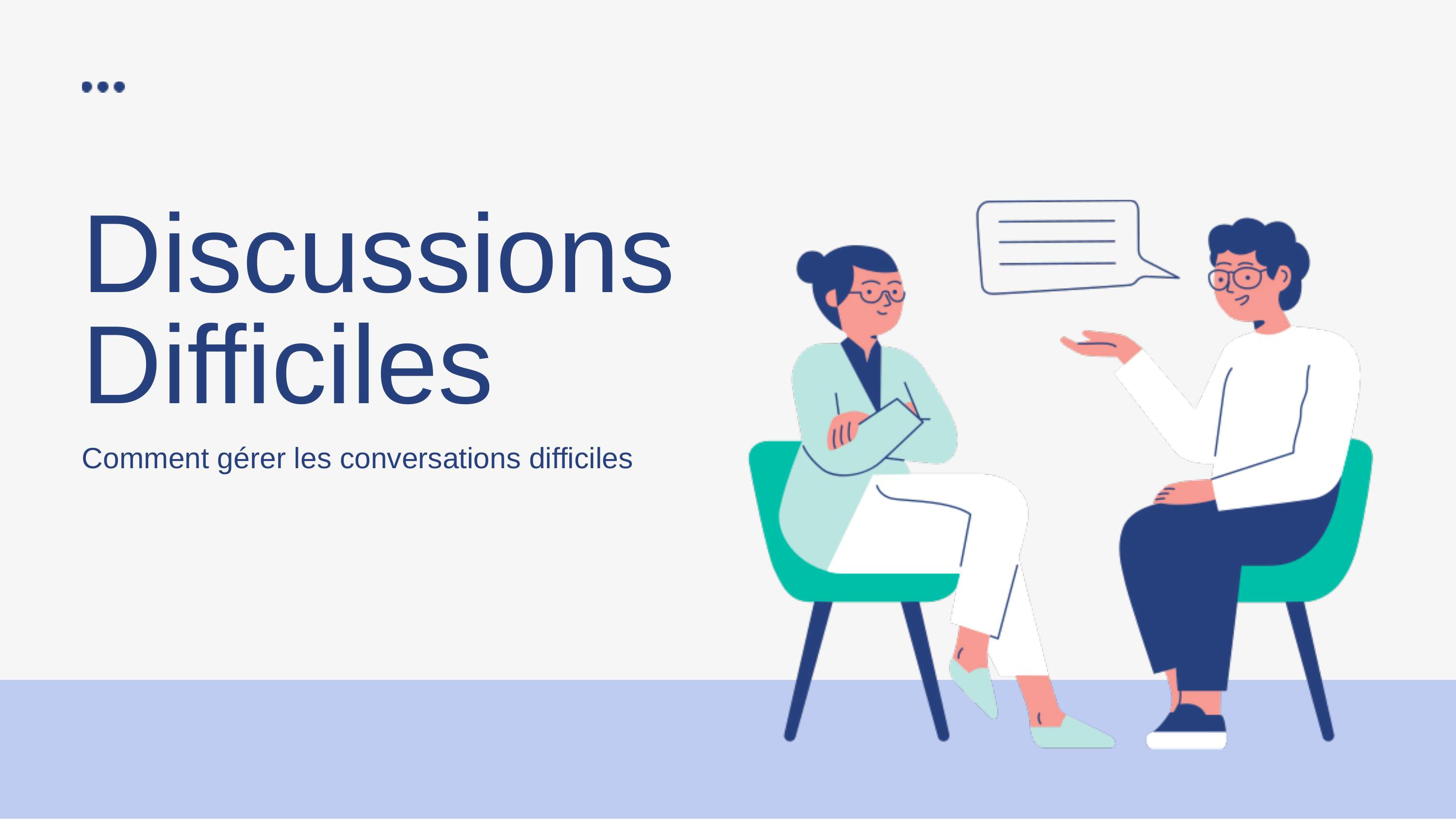

Discussions
Difficiles
Comment gérer les conversations difficiles